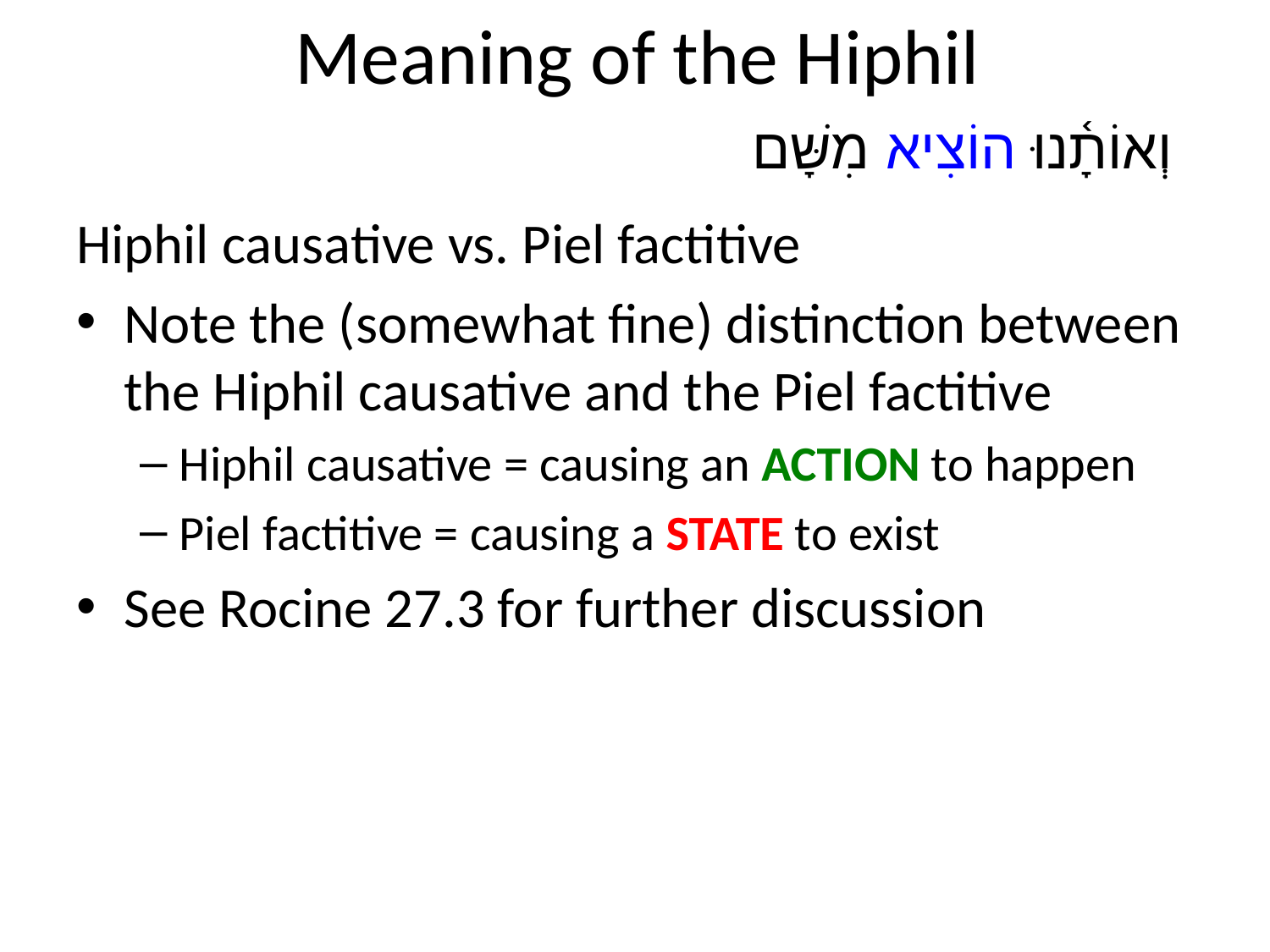

# Meaning of the Hiphil
וְאוֹתָ֫נוּ הוֹצִיא מִשָּׁם
Hiphil causative vs. Piel factitive
Note the (somewhat fine) distinction between the Hiphil causative and the Piel factitive
Hiphil causative = causing an ACTION to happen
Piel factitive = causing a STATE to exist
See Rocine 27.3 for further discussion